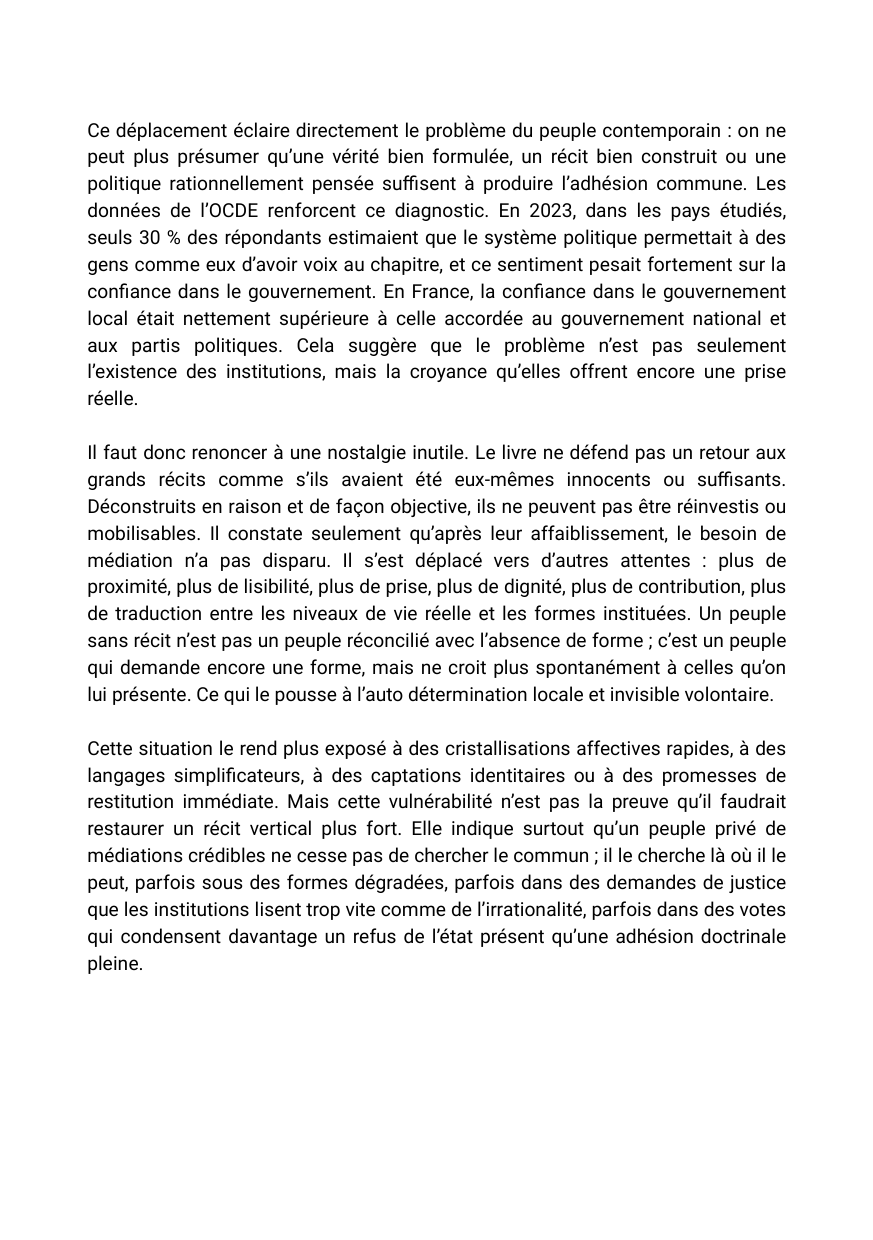

Ce déplacement éclaire directement le problème du peuple contemporain : on ne peut plus présumer qu’une vérité bien formulée, un récit bien construit ou une politique rationnellement pensée suffisent à produire l’adhésion commune. Les données de l’OCDE renforcent ce diagnostic. En 2023, dans les pays étudiés, seuls 30 % des répondants estimaient que le système politique permettait à des gens comme eux d’avoir voix au chapitre, et ce sentiment pesait fortement sur la confiance dans le gouvernement. En France, la confiance dans le gouvernement local était nettement supérieure à celle accordée au gouvernement national et aux partis politiques. Cela suggère que le problème n’est pas seulement l’existence des institutions, mais la croyance qu’elles offrent encore une prise réelle.

Il faut donc renoncer à une nostalgie inutile. Le livre ne défend pas un retour aux grands récits comme s’ils avaient été eux-mêmes innocents ou suffisants. Déconstruits en raison et de façon objective, ils ne peuvent pas être réinvestis ou mobilisables. Il constate seulement qu’après leur affaiblissement, le besoin de médiation n’a pas disparu. Il s’est déplacé vers d’autres attentes : plus de proximité, plus de lisibilité, plus de prise, plus de dignité, plus de contribution, plus de traduction entre les niveaux de vie réelle et les formes instituées. Un peuple sans récit n’est pas un peuple réconcilié avec l’absence de forme ; c’est un peuple qui demande encore une forme, mais ne croit plus spontanément à celles qu’on lui présente. Ce qui le pousse à l’auto détermination locale et invisible volontaire.

Cette situation le rend plus exposé à des cristallisations affectives rapides, à des langages simplificateurs, à des captations identitaires ou à des promesses de restitution immédiate. Mais cette vulnérabilité n’est pas la preuve qu’il faudrait restaurer un récit vertical plus fort. Elle indique surtout qu’un peuple privé de médiations crédibles ne cesse pas de chercher le commun ; il le cherche là où il le peut, parfois sous des formes dégradées, parfois dans des demandes de justice que les institutions lisent trop vite comme de l’irrationalité, parfois dans des votes qui condensent davantage un refus de l’état présent qu’une adhésion doctrinale pleine.